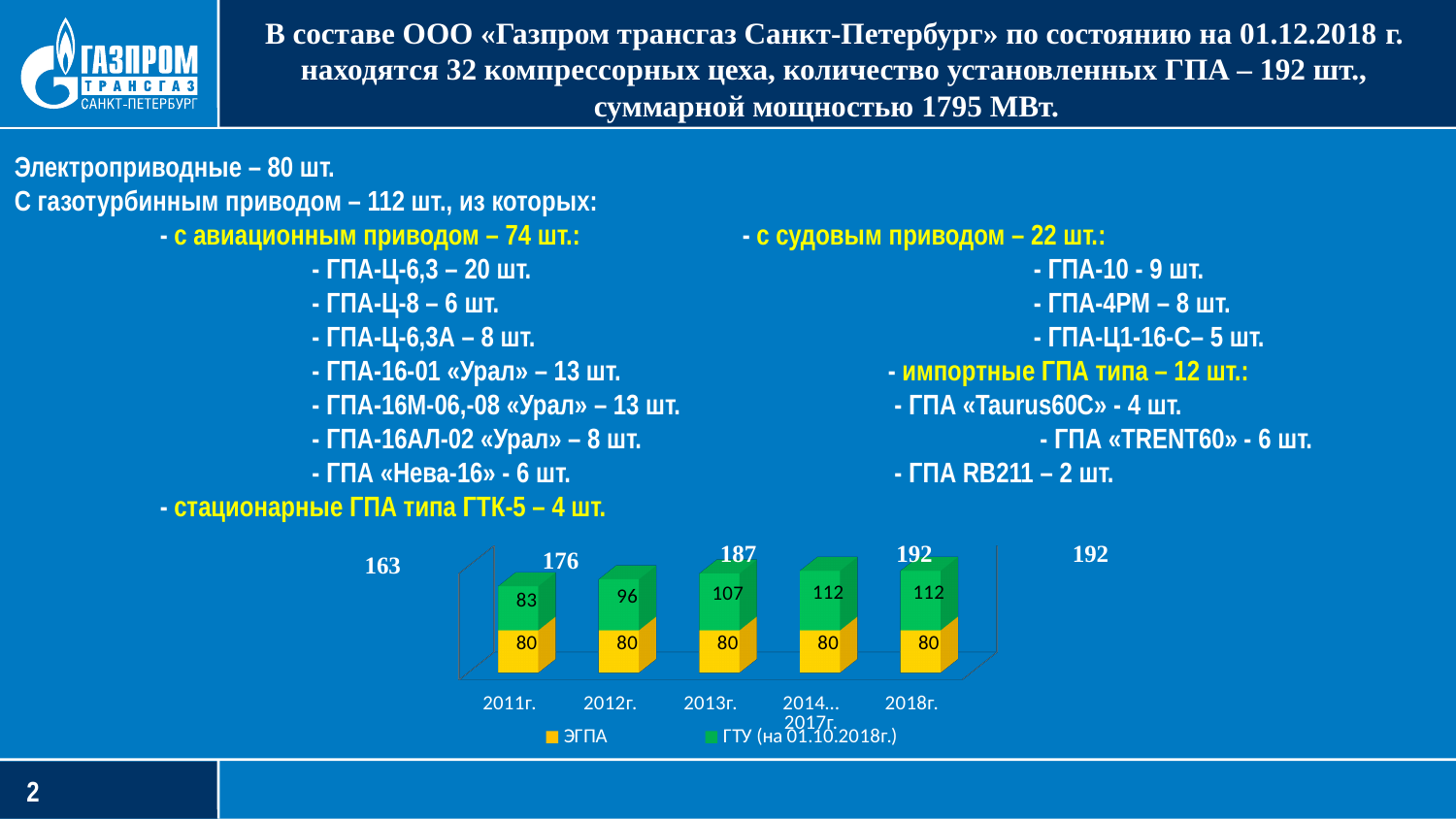

# В составе ООО «Газпром трансгаз Санкт-Петербург» по состоянию на 01.12.2018 г. находятся 32 компрессорных цеха, количество установленных ГПА – 192 шт., суммарной мощностью 1795 МВт.
Электроприводные – 80 шт.
С газотурбинным приводом – 112 шт., из которых:
	- с авиационным приводом – 74 шт.:		- с судовым приводом – 22 шт.:
         		 - ГПА-Ц-6,3 – 20 шт.			 	- ГПА-10 - 9 шт.
		 - ГПА-Ц-8 – 6 шт.				- ГПА-4РМ – 8 шт.
		 - ГПА-Ц-6,3А – 8 шт.				- ГПА-Ц1-16-С– 5 шт.
        		 - ГПА-16-01 «Урал» – 13 шт. 		- импортные ГПА типа – 12 шт.:
         		 - ГПА-16М-06,-08 «Урал» – 13 шт. 		 - ГПА «Taurus60C» - 4 шт.
		 - ГПА-16АЛ-02 «Урал» – 8 шт.  	 		 - ГПА «TRENT60» - 6 шт.
		 - ГПА «Нева-16» - 6 шт. 			 - ГПА RB211 – 2 шт.
        	- стационарные ГПА типа ГТК-5 – 4 шт.

[unsupported chart]